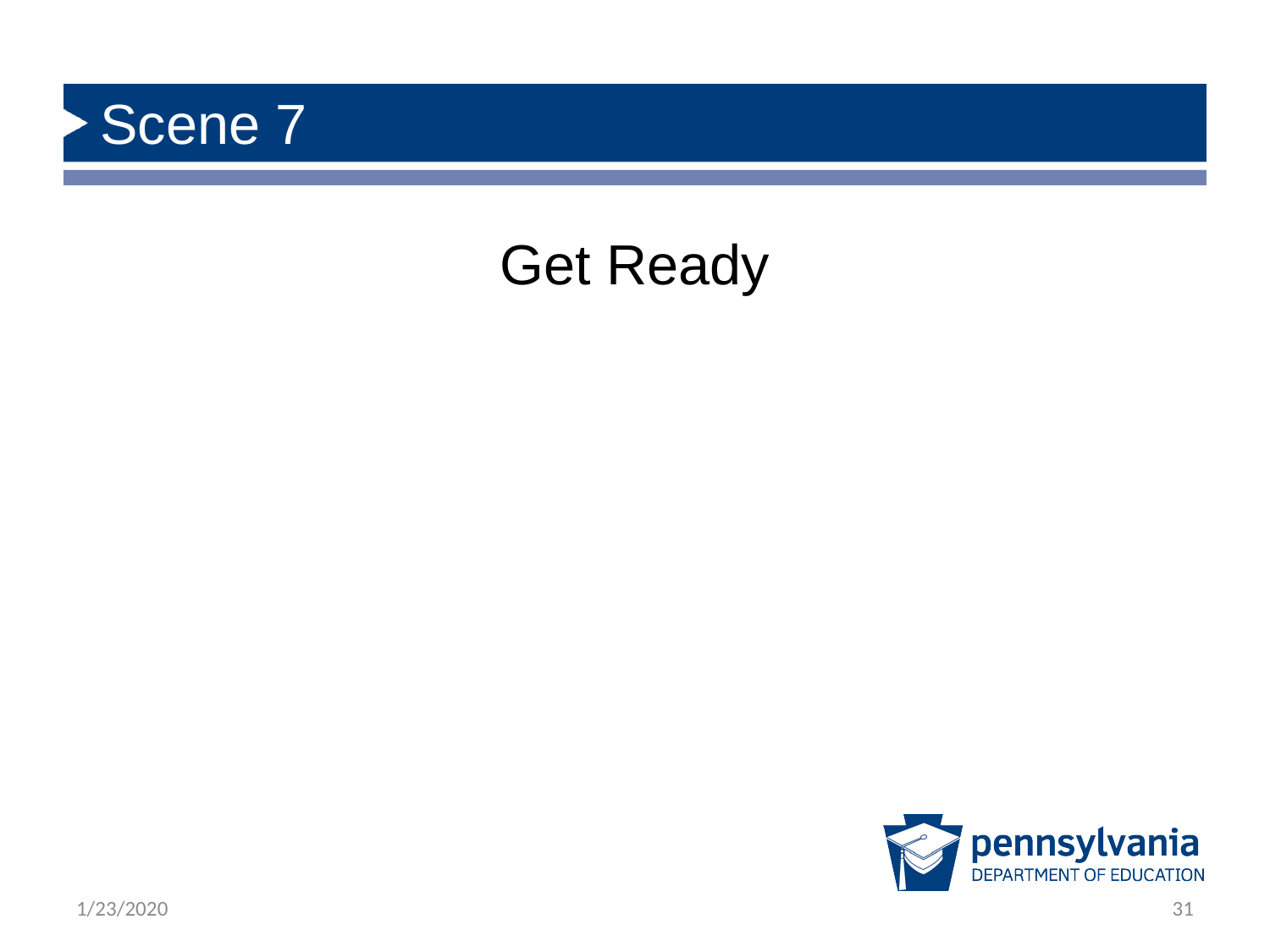

# Scene 7
Get Ready
1/23/2020
31